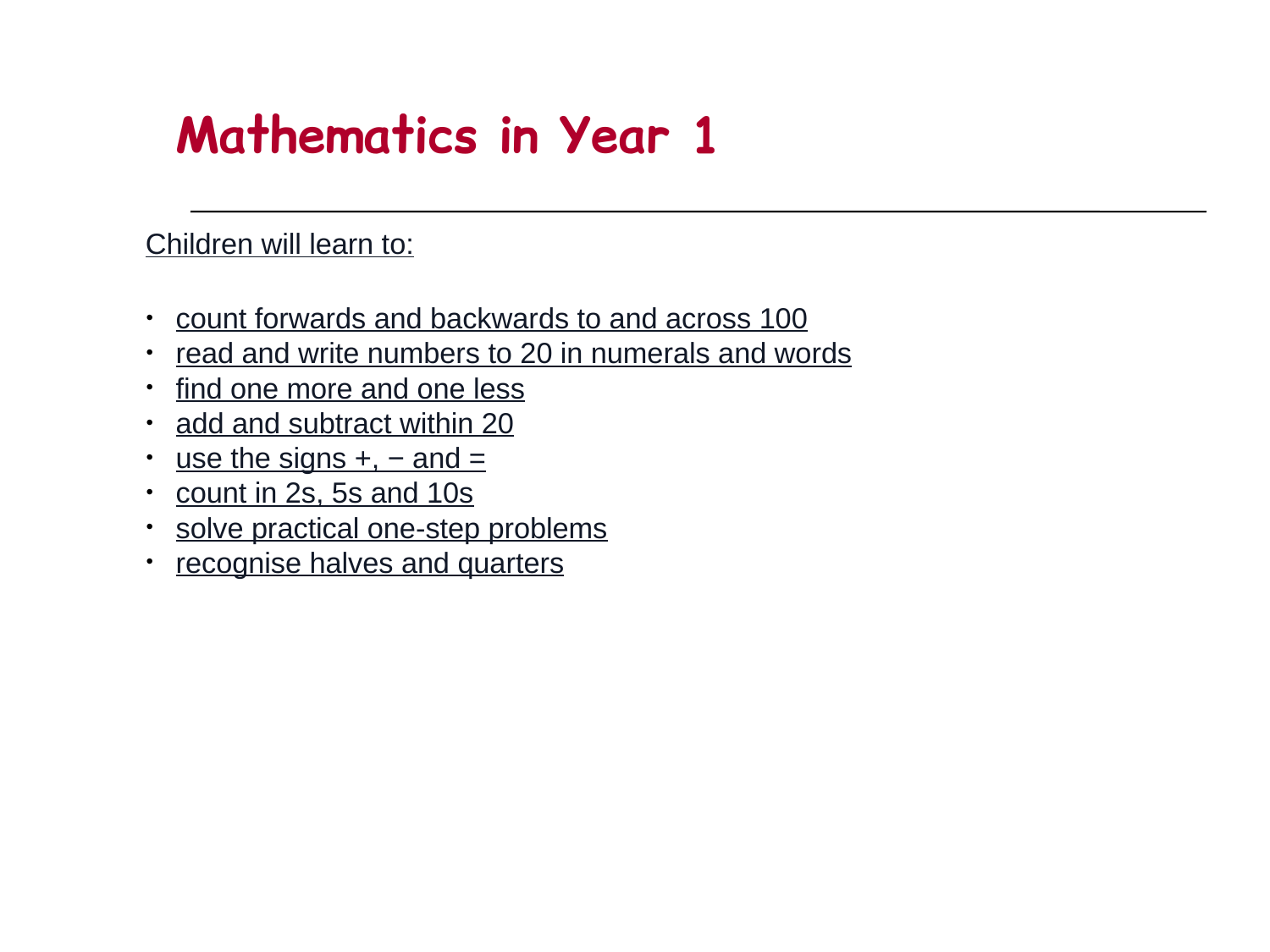

# Mathematics in Year 1
Children will learn to:

count forwards and backwards to and across 100
read and write numbers to 20 in numerals and words
find one more and one less
add and subtract within 20
use the signs +, − and =
count in 2s, 5s and 10s
solve practical one-step problems
recognise halves and quarters